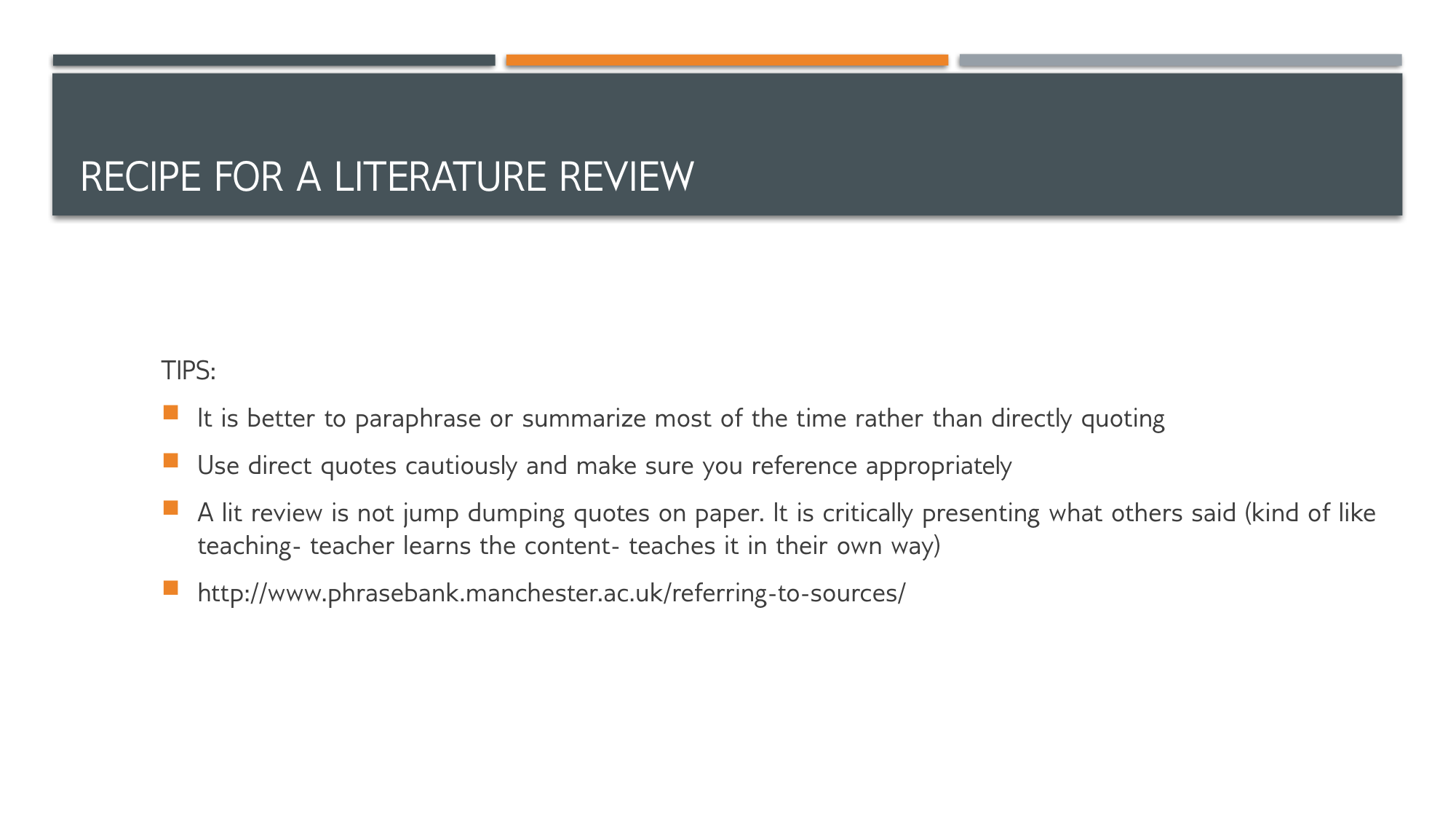

# Recipe for a literature review
TIPS:
It is better to paraphrase or summarize most of the time rather than directly quoting
Use direct quotes cautiously and make sure you reference appropriately
A lit review is not jump dumping quotes on paper. It is critically presenting what others said (kind of like teaching- teacher learns the content- teaches it in their own way)
http://www.phrasebank.manchester.ac.uk/referring-to-sources/